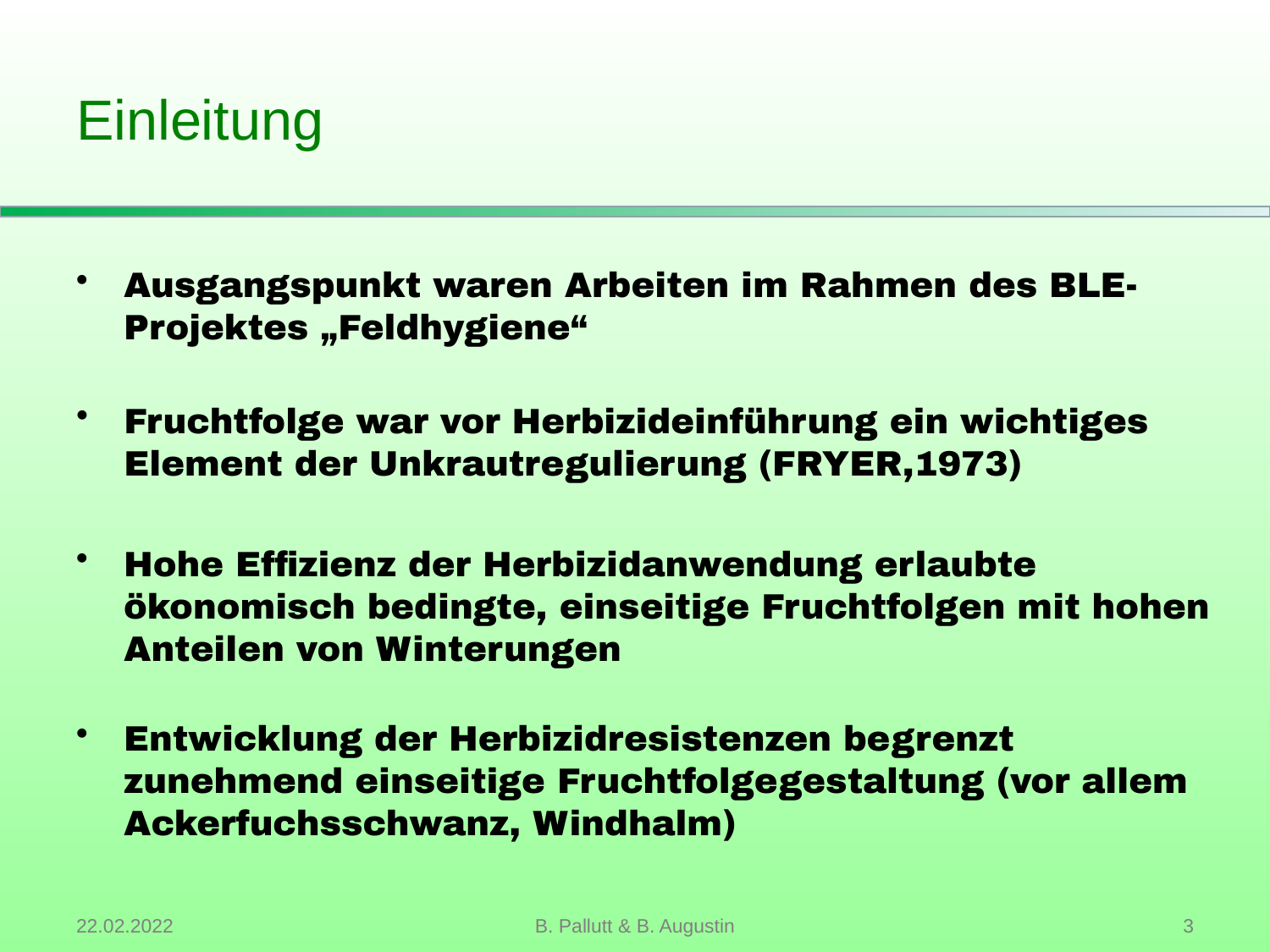

# Einleitung
Ausgangspunkt waren Arbeiten im Rahmen des BLE-Projektes „Feldhygiene“

Fruchtfolge war vor Herbizideinführung ein wichtiges Element der Unkrautregulierung (FRYER,1973)

Hohe Effizienz der Herbizidanwendung erlaubte ökonomisch bedingte, einseitige Fruchtfolgen mit hohen Anteilen von Winterungen
Entwicklung der Herbizidresistenzen begrenzt zunehmend einseitige Fruchtfolgegestaltung (vor allem Ackerfuchsschwanz, Windhalm)
22.02.2022
B. Pallutt & B. Augustin
 3